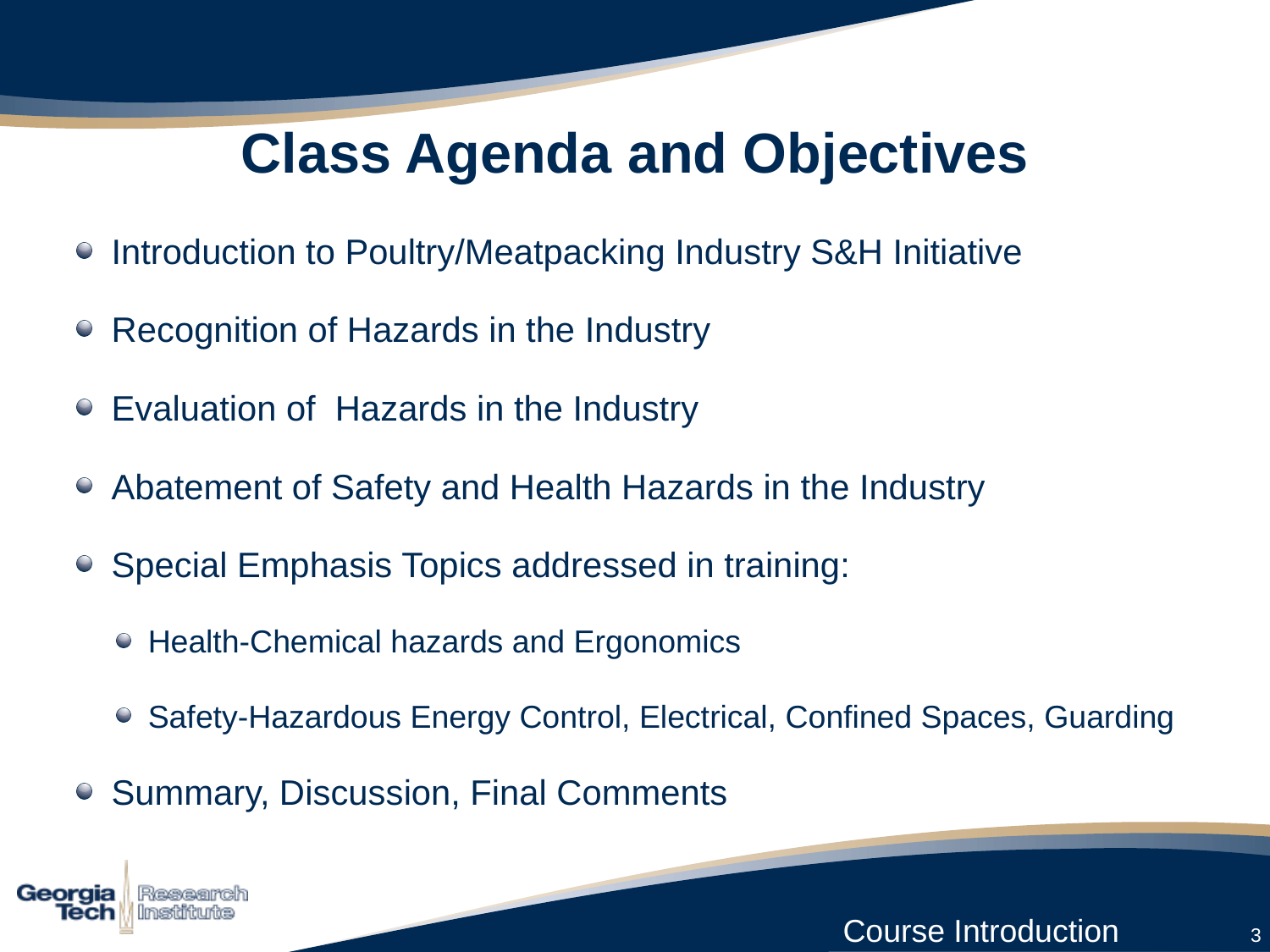

# Class Agenda and Objectives
Introduction to Poultry/Meatpacking Industry S&H Initiative
Recognition of Hazards in the Industry
Evaluation of  Hazards in the Industry
Abatement of Safety and Health Hazards in the Industry
Special Emphasis Topics addressed in training:
Health-Chemical hazards and Ergonomics
Safety-Hazardous Energy Control, Electrical, Confined Spaces, Guarding
Summary, Discussion, Final Comments
3